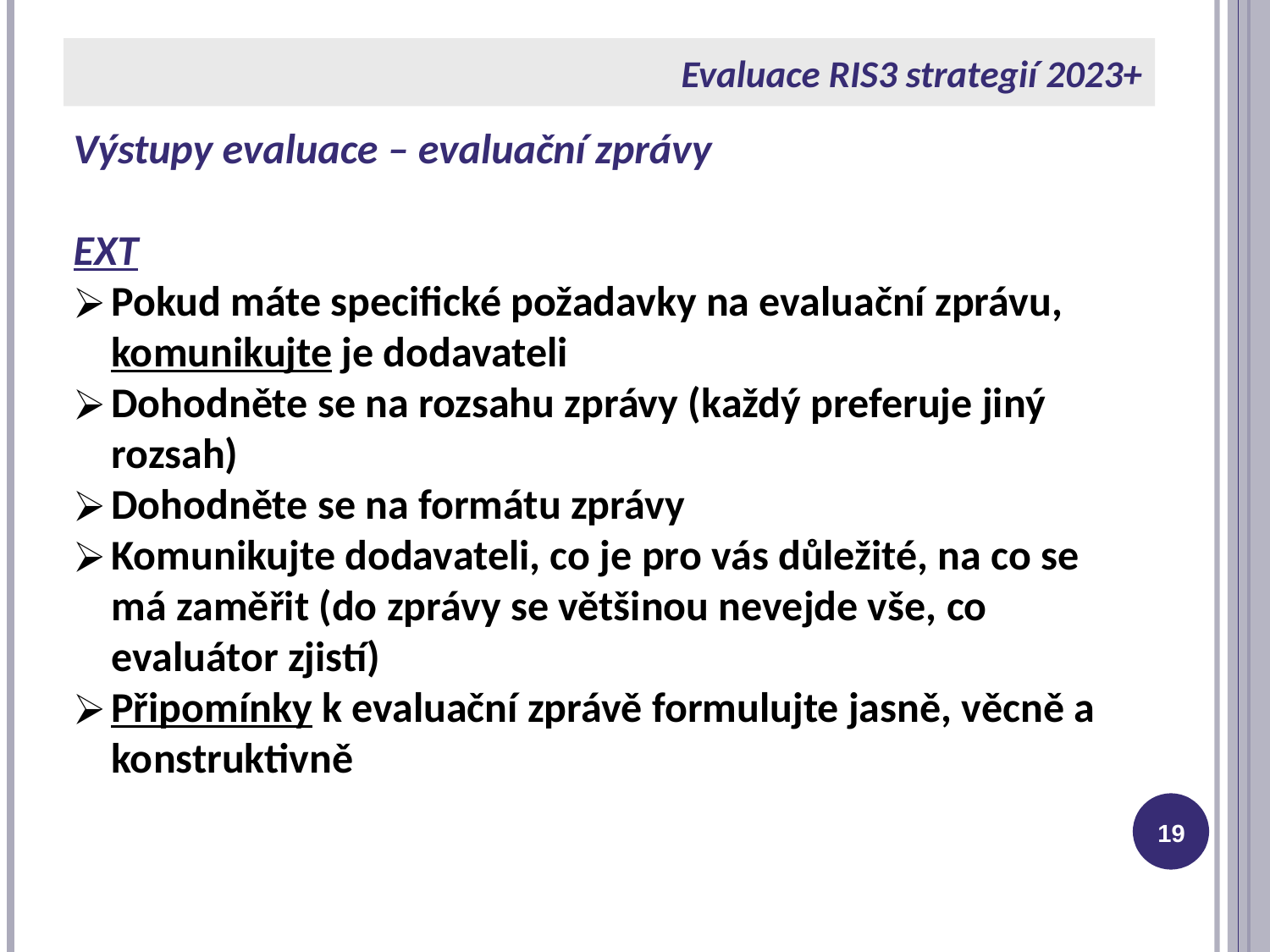

# Evaluace RIS3 strategií 2023+
Výstupy evaluace – evaluační zprávy

EXT
Pokud máte specifické požadavky na evaluační zprávu, komunikujte je dodavateli
Dohodněte se na rozsahu zprávy (každý preferuje jiný rozsah)
Dohodněte se na formátu zprávy
Komunikujte dodavateli, co je pro vás důležité, na co se má zaměřit (do zprávy se většinou nevejde vše, co evaluátor zjistí)
Připomínky k evaluační zprávě formulujte jasně, věcně a konstruktivně

19